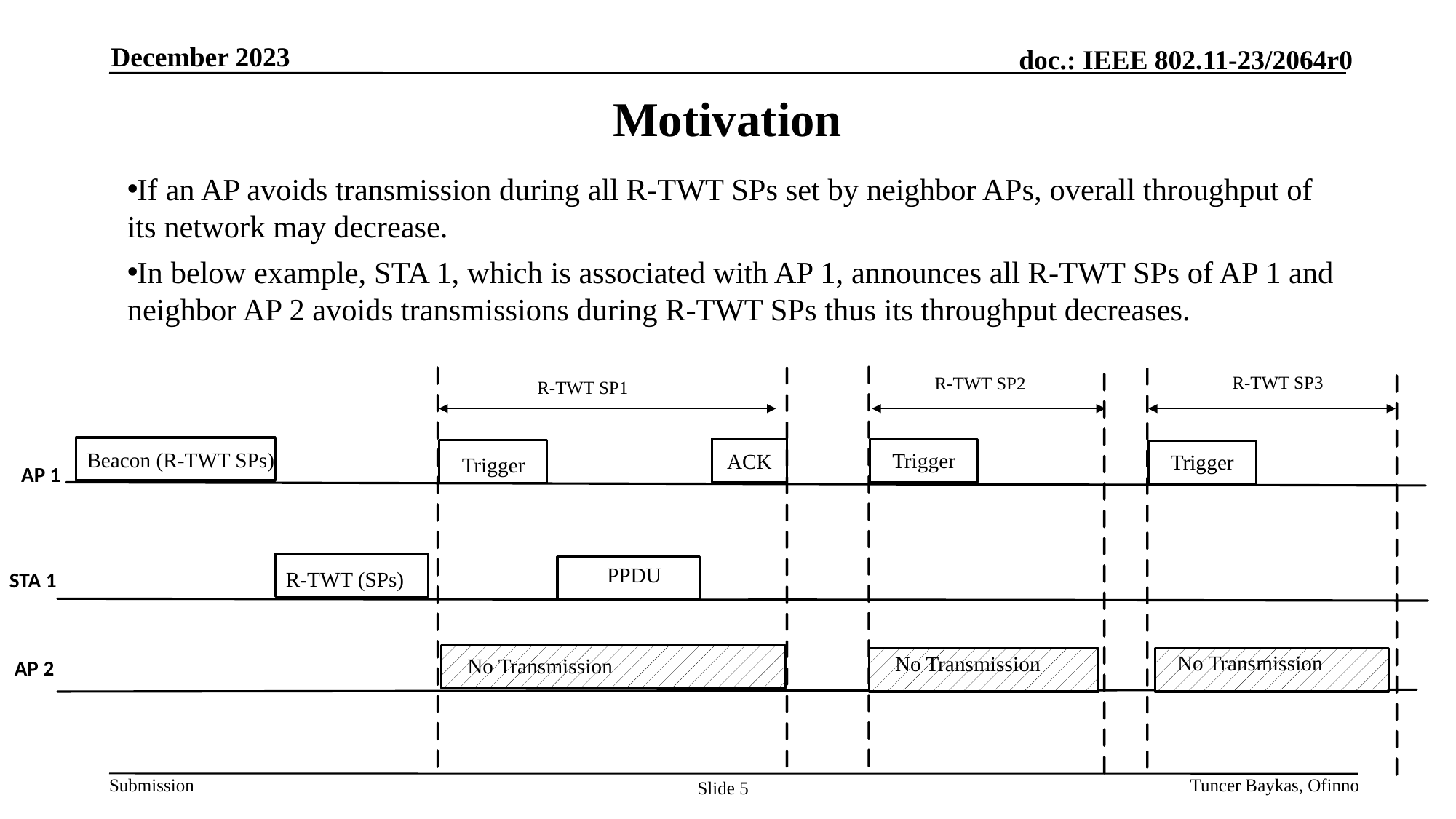

December 2023
# Motivation
If an AP avoids transmission during all R-TWT SPs set by neighbor APs, overall throughput of its network may decrease.
In below example, STA 1, which is associated with AP 1, announces all R-TWT SPs of AP 1 and neighbor AP 2 avoids transmissions during R-TWT SPs thus its throughput decreases.

R-TWT SP3

R-TWT SP2

R-TWT SP1

Beacon (R-TWT SPs)
Trigger
ACK
Trigger
Trigger
AP 1

PPDU
R-TWT (SPs)
STA 1

No Transmission
No Transmission
No Transmission
AP 2

Tuncer Baykas, Ofinno
Slide 5